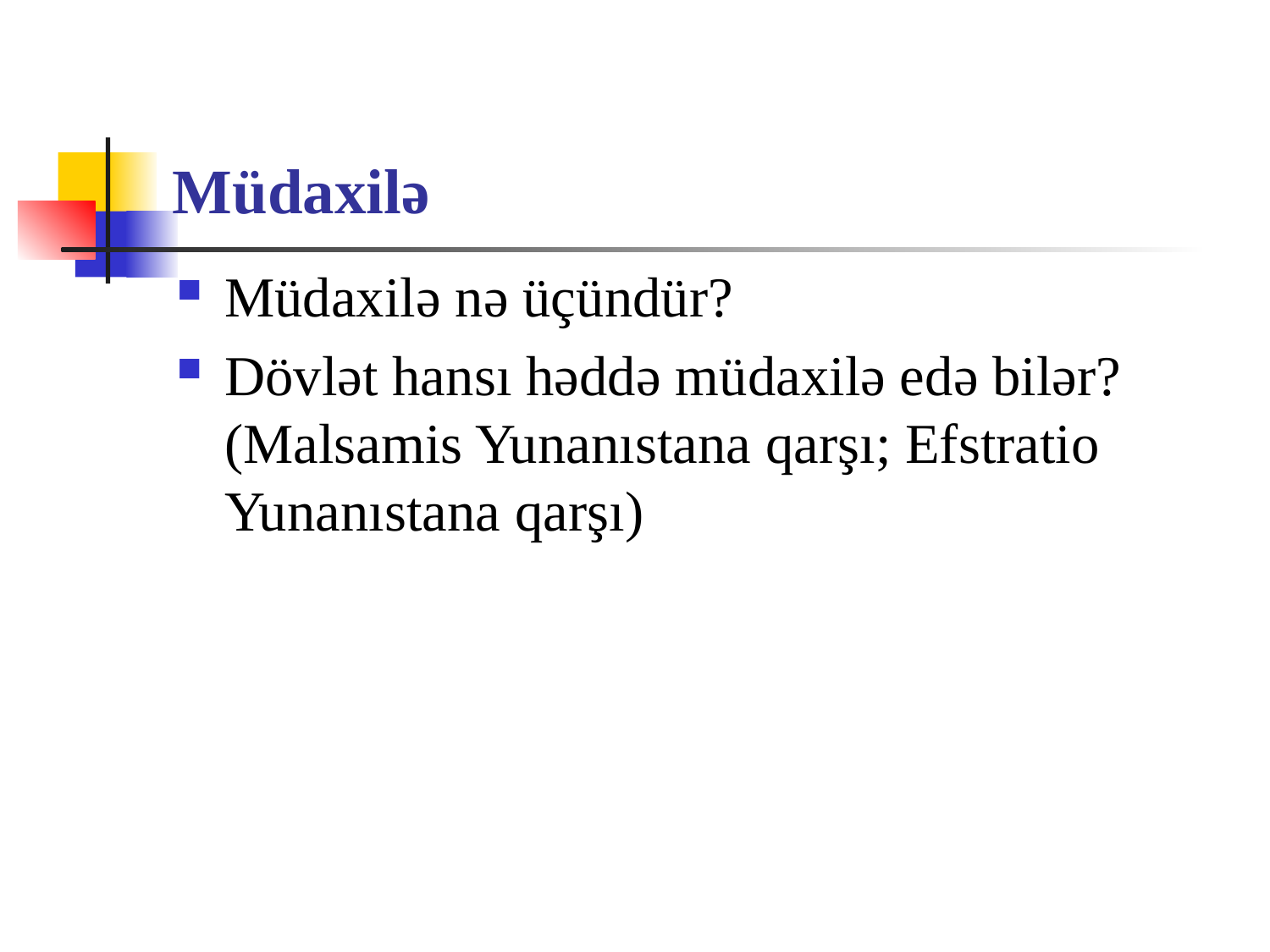

# Müdaxilə
Müdaxilə nə üçündür?
Dövlət hansı həddə müdaxilə edə bilər? (Malsamis Yunanıstana qarşı; Efstratio Yunanıstana qarşı)